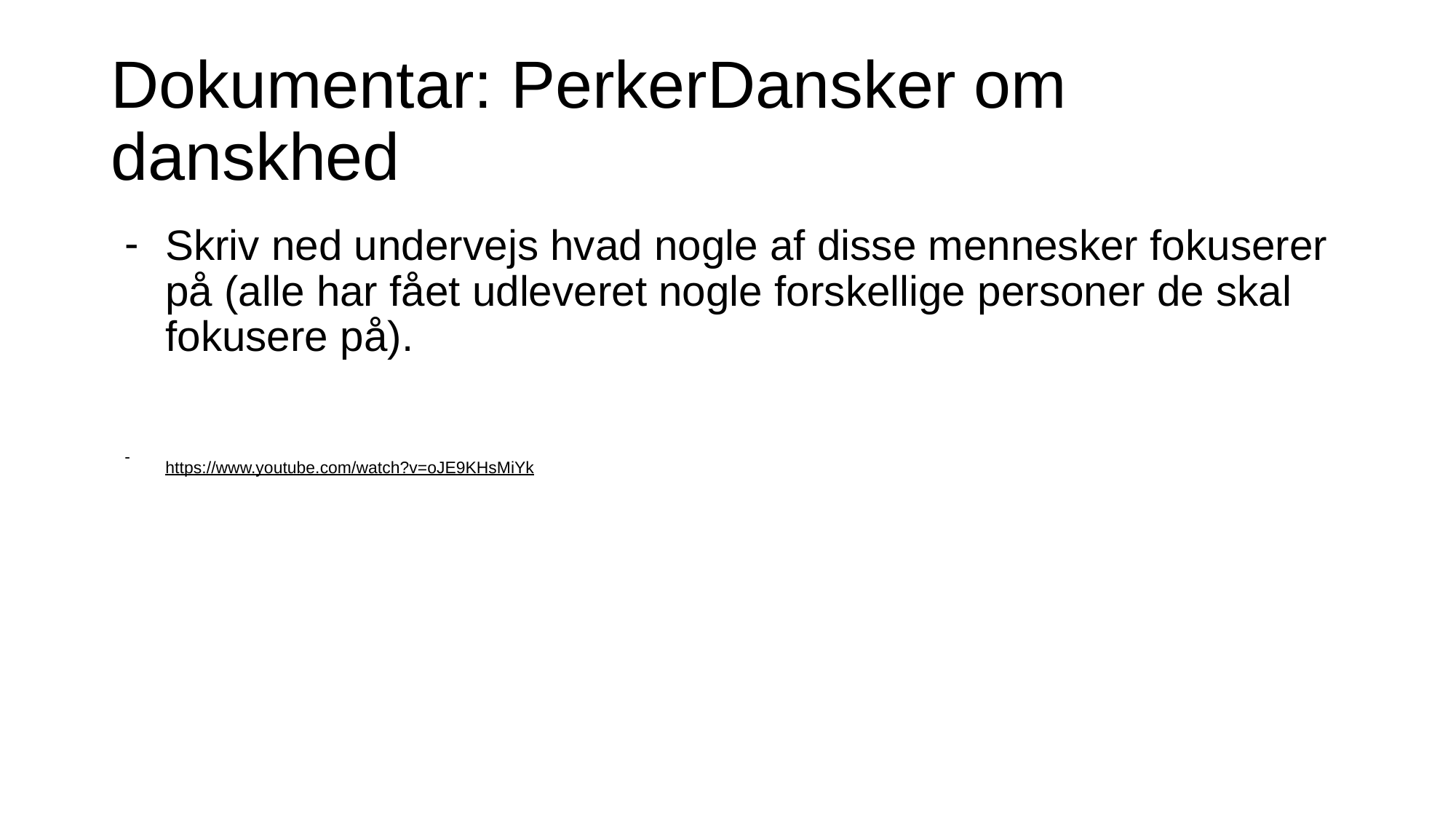

# Dokumentar: PerkerDansker om danskhed
Skriv ned undervejs hvad nogle af disse mennesker fokuserer på (alle har fået udleveret nogle forskellige personer de skal fokusere på).

https://www.youtube.com/watch?v=oJE9KHsMiYk